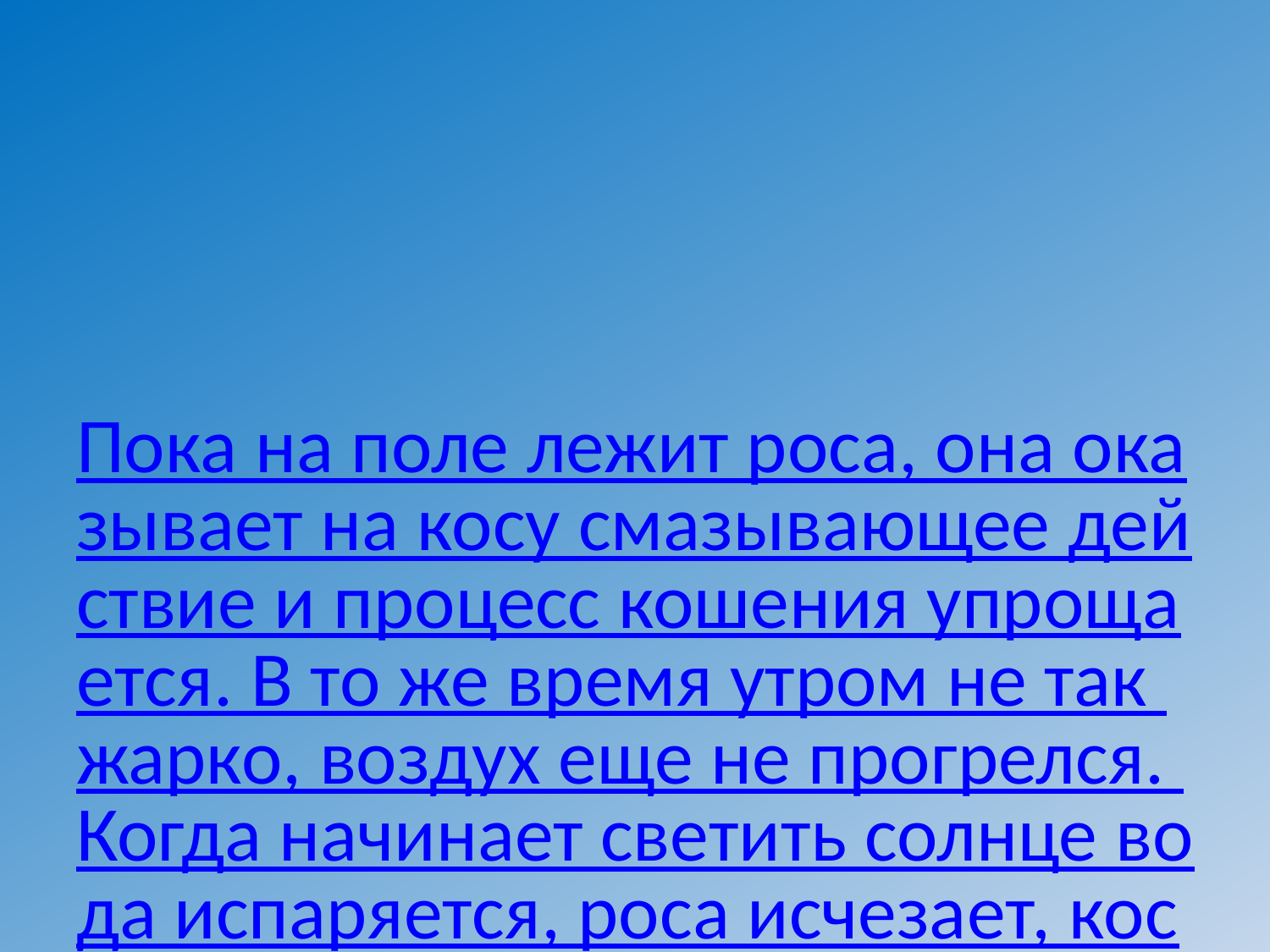

# Пока на поле лежит роса, она оказывает на косу смазывающее действие и процесс кошения упрощается. В то же время утром не так жарко, воздух еще не прогрелся. Когда начинает светить солнце вода испаряется, роса исчезает, косить становится сложнее.